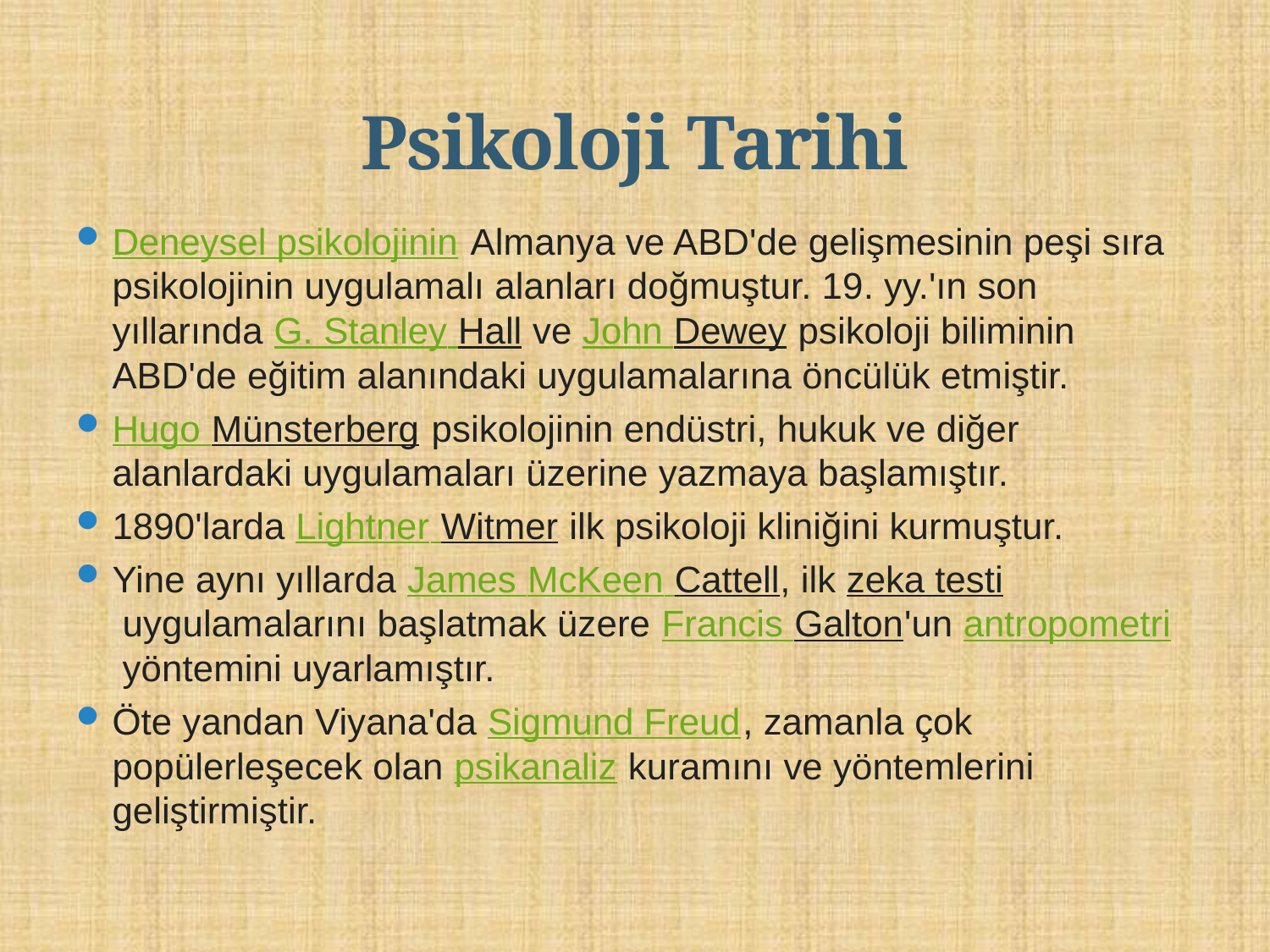

# Psikoloji Tarihi
Deneysel psikolojinin Almanya ve ABD'de gelişmesinin peşi sıra psikolojinin uygulamalı alanları doğmuştur. 19. yy.'ın son yıllarında G. Stanley Hall ve John Dewey psikoloji biliminin ABD'de eğitim alanındaki uygulamalarına öncülük etmiştir.
Hugo Münsterberg psikolojinin endüstri, hukuk ve diğer alanlardaki uygulamaları üzerine yazmaya başlamıştır.
1890'larda Lightner Witmer ilk psikoloji kliniğini kurmuştur.
Yine aynı yıllarda James McKeen Cattell, ilk zeka testi uygulamalarını başlatmak üzere Francis Galton'un antropometri yöntemini uyarlamıştır.
Öte yandan Viyana'da Sigmund Freud, zamanla çok popülerleşecek olan psikanaliz kuramını ve yöntemlerini geliştirmiştir.